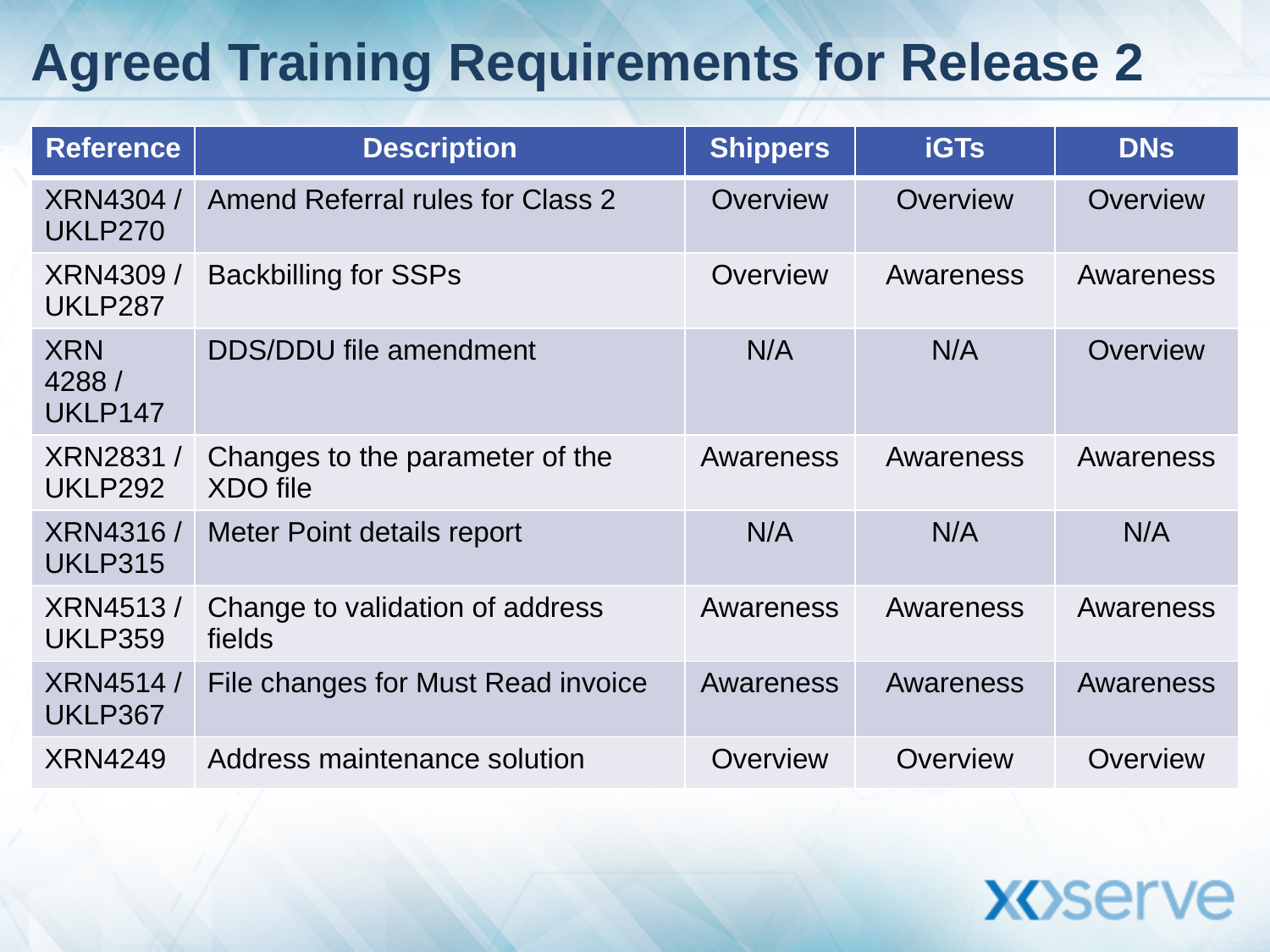

# Agreed Training Requirements for Release 2
| Reference | Description | Shippers | iGTs | DNs |
| --- | --- | --- | --- | --- |
| XRN4304 / UKLP270 | Amend Referral rules for Class 2 | Overview | Overview | Overview |
| XRN4309 / UKLP287 | Backbilling for SSPs | Overview | Awareness | Awareness |
| XRN 4288 / UKLP147 | DDS/DDU file amendment | N/A | N/A | Overview |
| XRN2831 / UKLP292 | Changes to the parameter of the XDO file | Awareness | Awareness | Awareness |
| XRN4316 / UKLP315 | Meter Point details report | N/A | N/A | N/A |
| XRN4513 / UKLP359 | Change to validation of address fields | Awareness | Awareness | Awareness |
| XRN4514 / UKLP367 | File changes for Must Read invoice | Awareness | Awareness | Awareness |
| XRN4249 | Address maintenance solution | Overview | Overview | Overview |